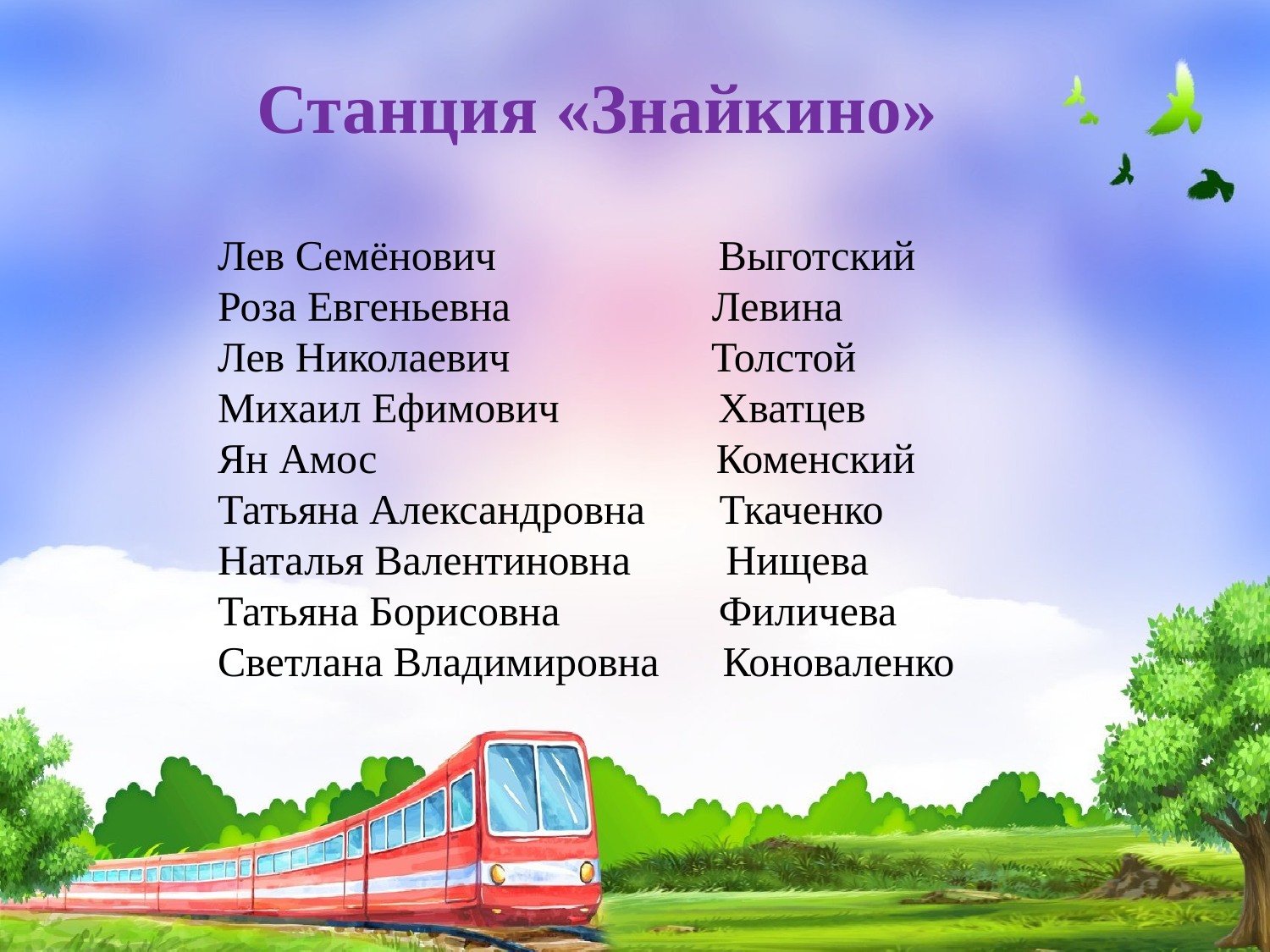

Станция «Знайкино»
Лев Семёнович                     Выготский
Роза Евгеньевна                   Левина
Лев Николаевич                   Толстой
Михаил Ефимович               Хватцев
Ян Амос                                Коменский
Татьяна Александровна       Ткаченко
Наталья Валентиновна         Нищева
Татьяна Борисовна               Филичева
Светлана Владимировна      Коноваленко